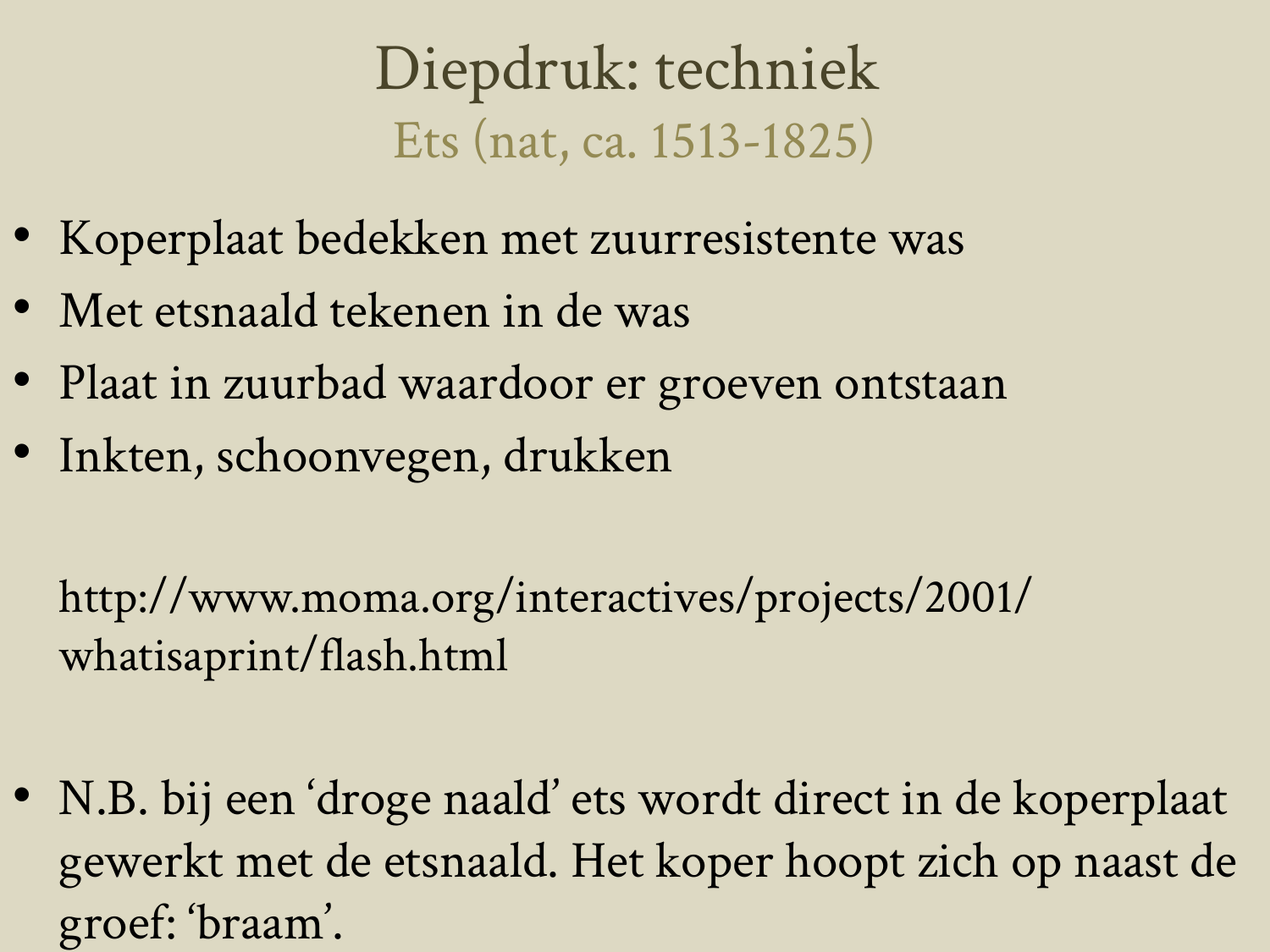

Diepdruk: techniek
Ets (nat, ca. 1513-1825)
Koperplaat bedekken met zuurresistente was
Met etsnaald tekenen in de was
Plaat in zuurbad waardoor er groeven ontstaan
Inkten, schoonvegen, drukken

	http://www.moma.org/interactives/projects/2001/whatisaprint/flash.html

N.B. bij een ‘droge naald’ ets wordt direct in de koperplaat gewerkt met de etsnaald. Het koper hoopt zich op naast de groef: ‘braam’.